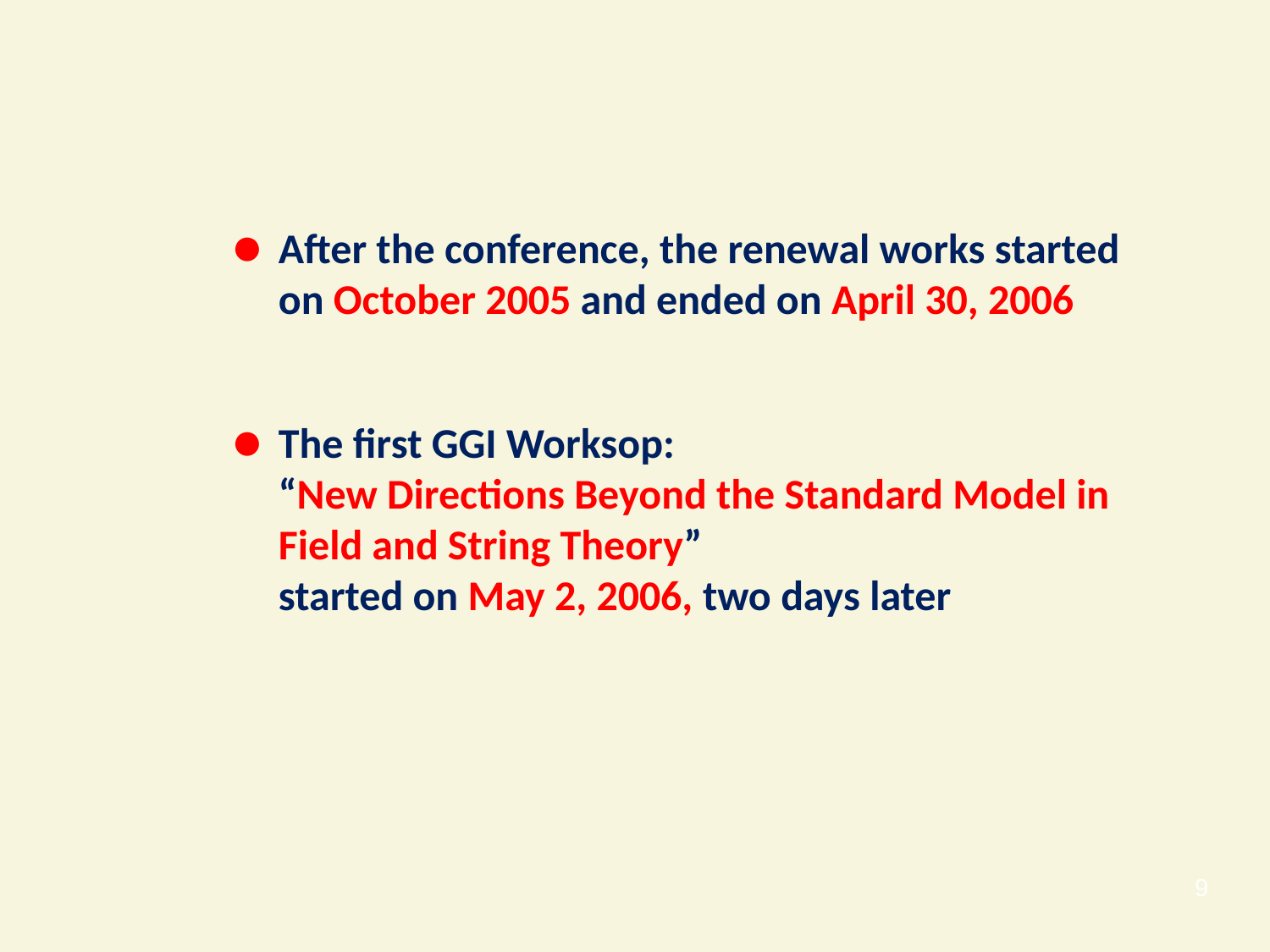

After the conference, the renewal works started on October 2005 and ended on April 30, 2006

The first GGI Worksop:                                              “New Directions Beyond the Standard Model in Field and String Theory”                                      started on May 2, 2006, two days later

9